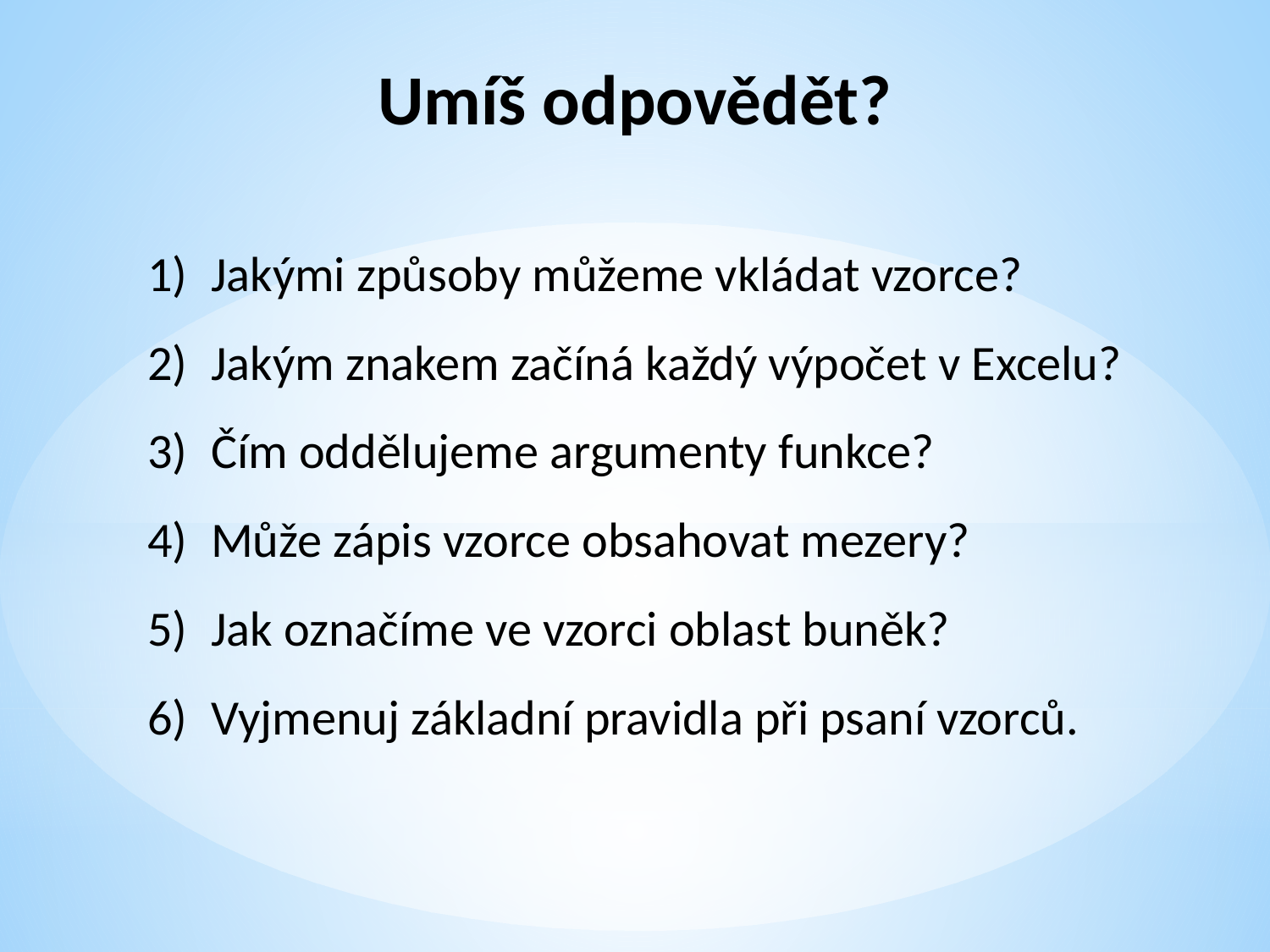

Umíš odpovědět?
Jakými způsoby můžeme vkládat vzorce?
Jakým znakem začíná každý výpočet v Excelu?
Čím oddělujeme argumenty funkce?
Může zápis vzorce obsahovat mezery?
Jak označíme ve vzorci oblast buněk?
Vyjmenuj základní pravidla při psaní vzorců.